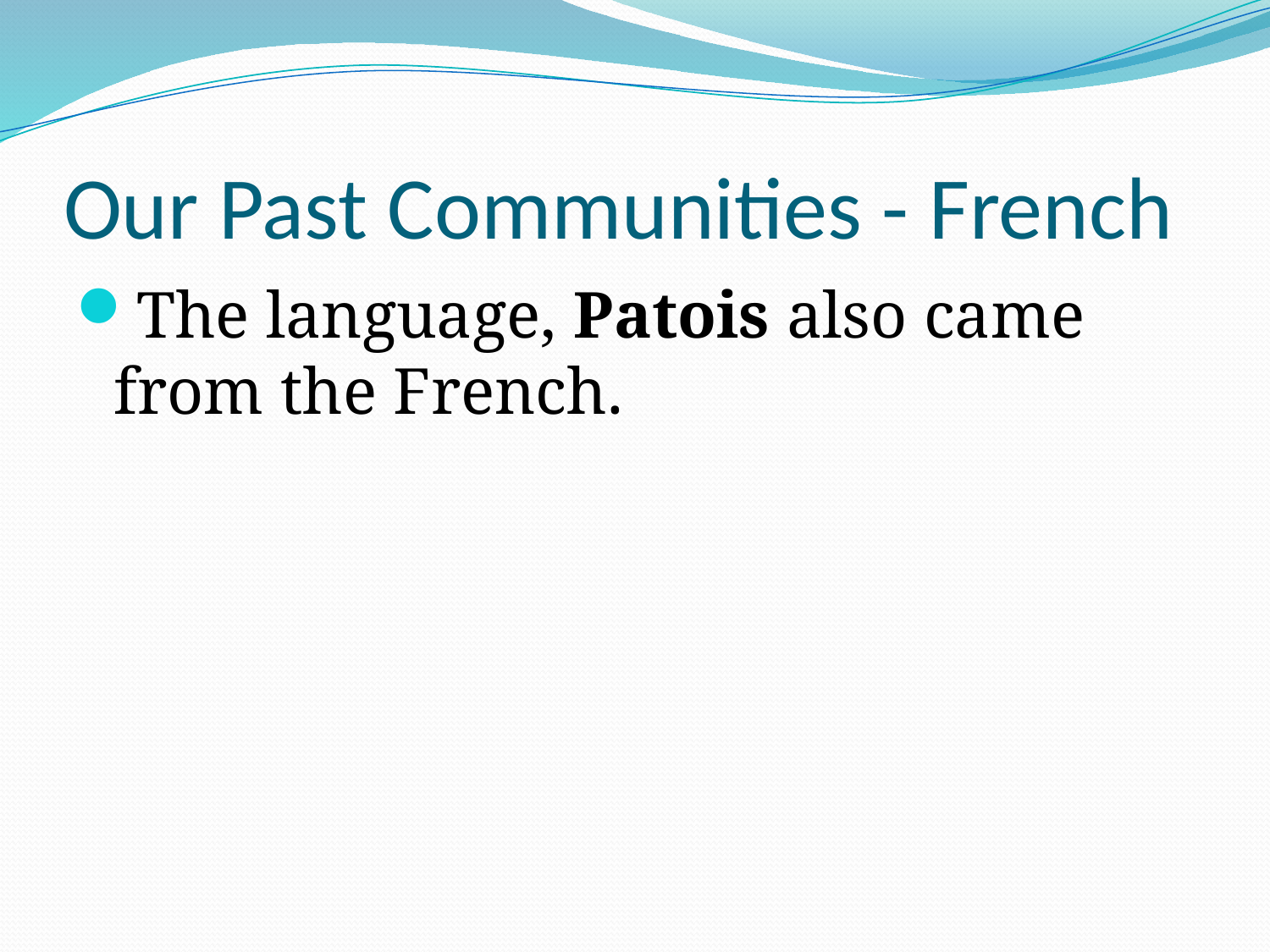

# Our Past Communities - French
The language, Patois also came from the French.